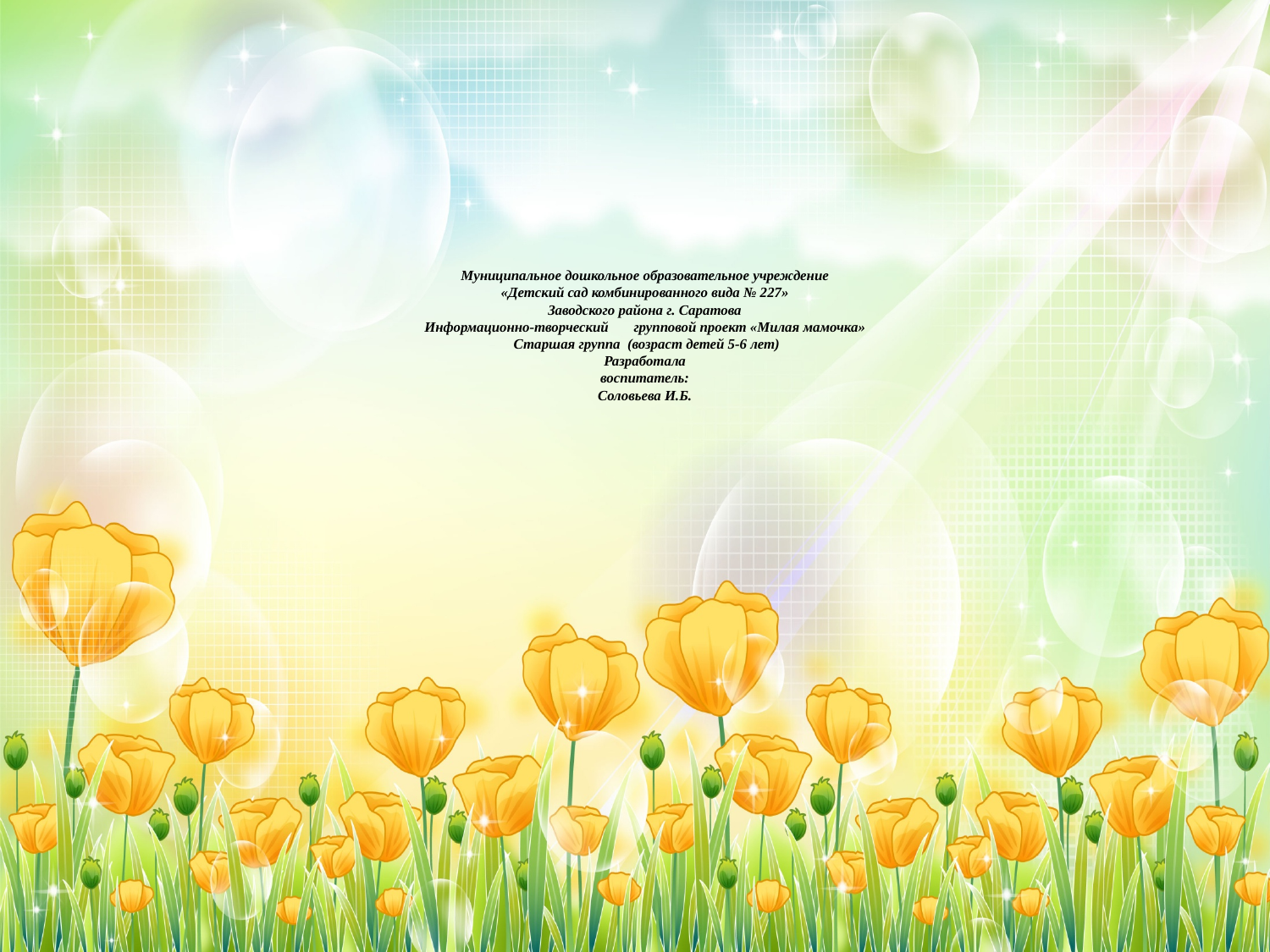

# Муниципальное дошкольное образовательное учреждение «Детский сад комбинированного вида № 227» Заводского района г. Саратова Информационно-творческий       групповой проект «Милая мамочка» Старшая группа  (возраст детей 5-6 лет) Разработала воспитатель: Соловьева И.Б.